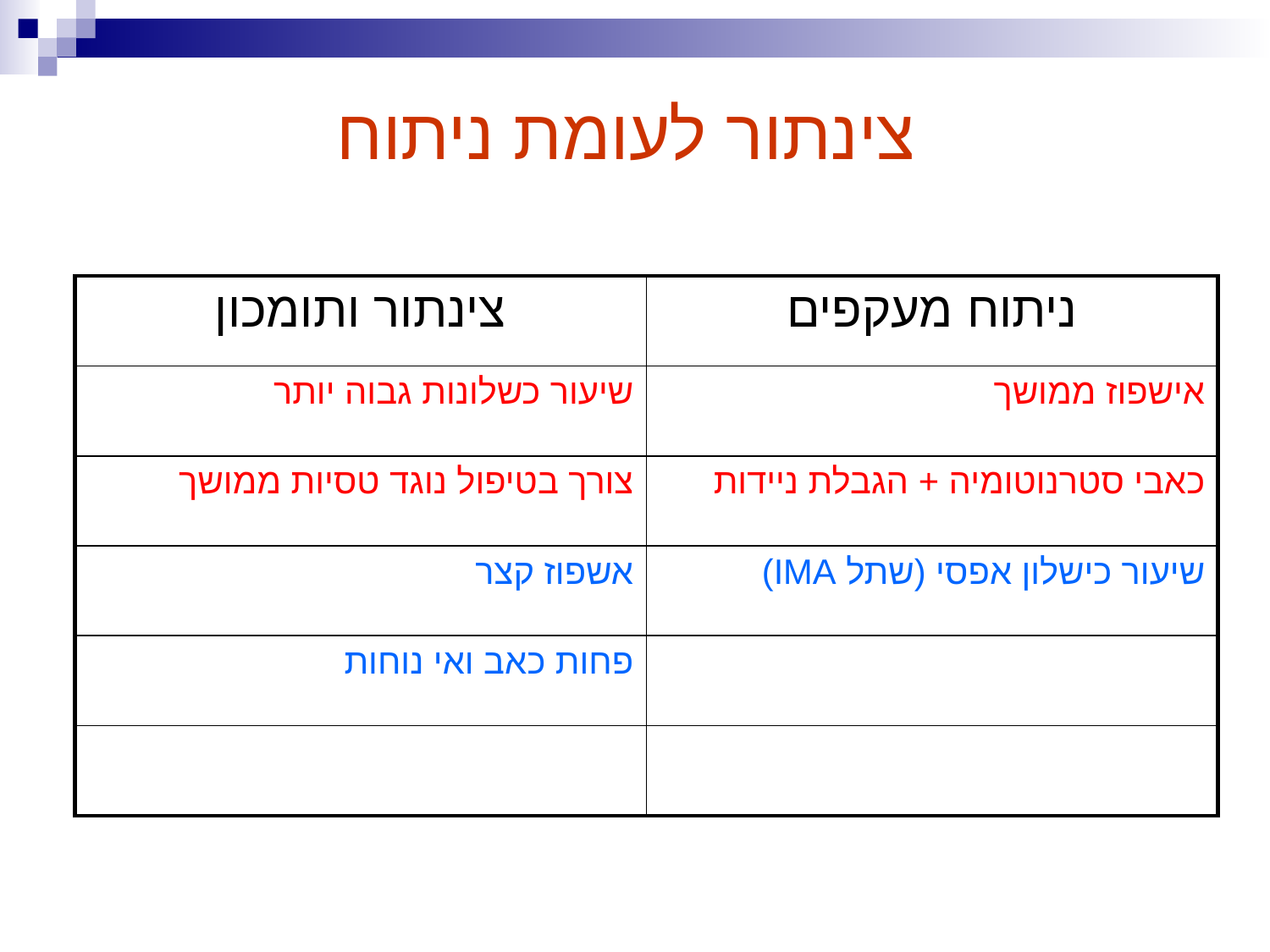

צינתור לעומת ניתוח
| צינתור ותומכון | ניתוח מעקפים |
| --- | --- |
| שיעור כשלונות גבוה יותר | אישפוז ממושך |
| צורך בטיפול נוגד טסיות ממושך | כאבי סטרנוטומיה + הגבלת ניידות |
| אשפוז קצר | שיעור כישלון אפסי (שתל IMA) |
| פחות כאב ואי נוחות |  |
|  |  |